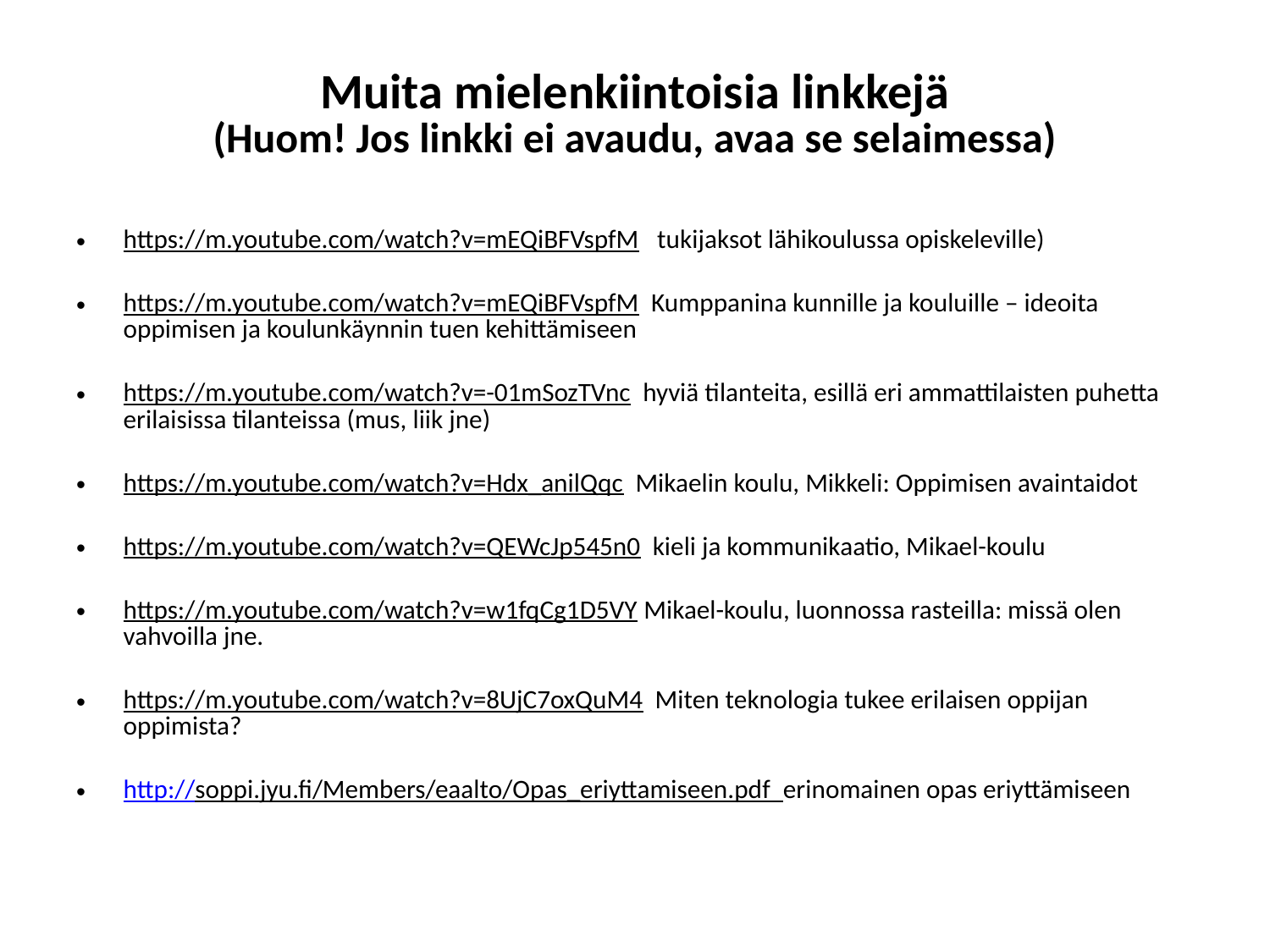

# Muita mielenkiintoisia linkkejä (Huom! Jos linkki ei avaudu, avaa se selaimessa)
https://m.youtube.com/watch?v=mEQiBFVspfM   tukijaksot lähikoulussa opiskeleville)

https://m.youtube.com/watch?v=mEQiBFVspfM  Kumppanina kunnille ja kouluille – ideoita oppimisen ja koulunkäynnin tuen kehittämiseen

https://m.youtube.com/watch?v=-01mSozTVnc  hyviä tilanteita, esillä eri ammattilaisten puhetta erilaisissa tilanteissa (mus, liik jne)

https://m.youtube.com/watch?v=Hdx_anilQqc  Mikaelin koulu, Mikkeli: Oppimisen avaintaidot

https://m.youtube.com/watch?v=QEWcJp545n0  kieli ja kommunikaatio, Mikael-koulu

https://m.youtube.com/watch?v=w1fqCg1D5VY Mikael-koulu, luonnossa rasteilla: missä olen vahvoilla jne.

https://m.youtube.com/watch?v=8UjC7oxQuM4  Miten teknologia tukee erilaisen oppijan oppimista?

http://soppi.jyu.fi/Members/eaalto/Opas_eriyttamiseen.pdf  erinomainen opas eriyttämiseen